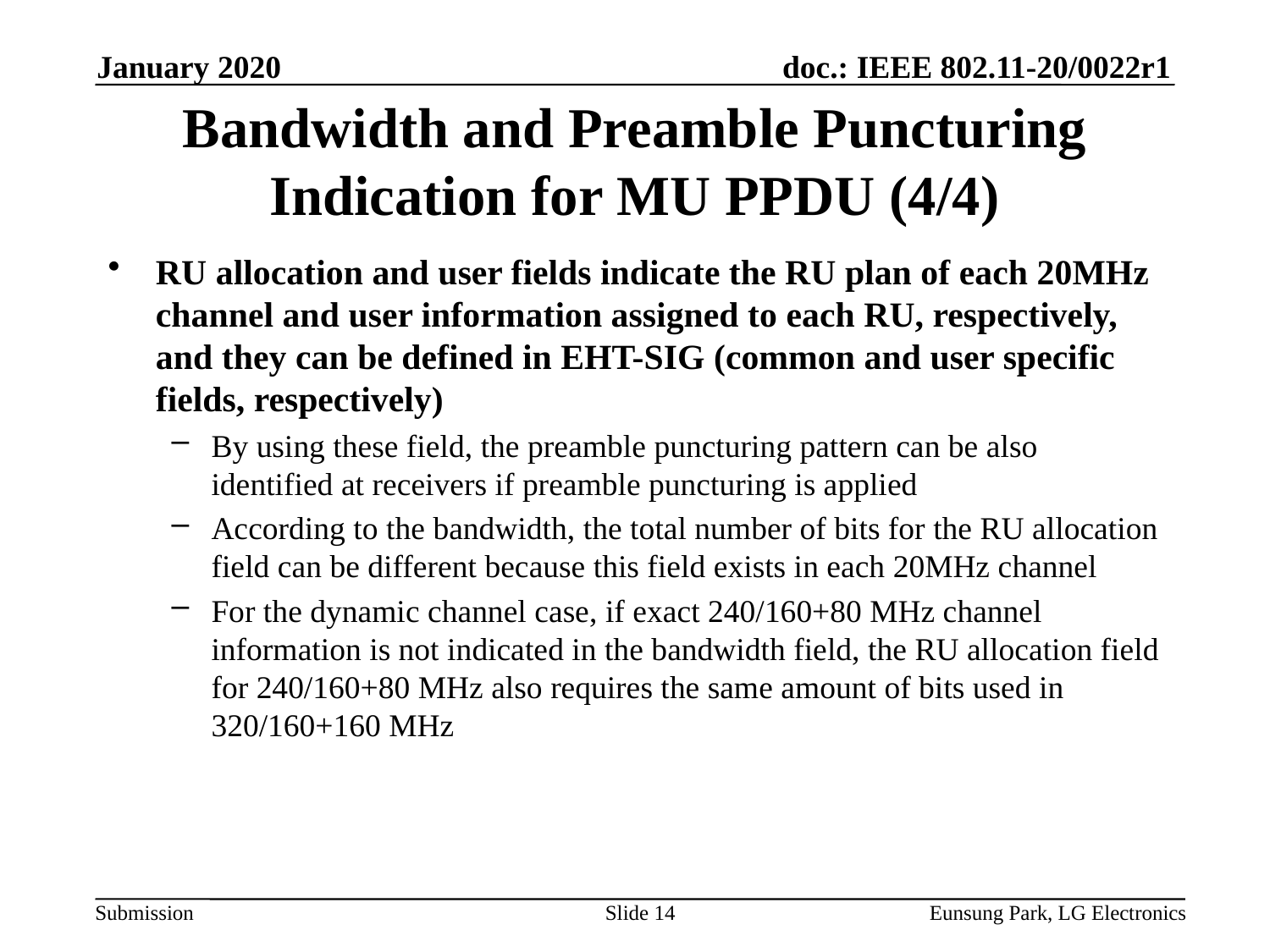

January 2020
# Bandwidth and Preamble Puncturing Indication for MU PPDU (4/4)
RU allocation and user fields indicate the RU plan of each 20MHz channel and user information assigned to each RU, respectively, and they can be defined in EHT-SIG (common and user specific fields, respectively)
By using these field, the preamble puncturing pattern can be also identified at receivers if preamble puncturing is applied
According to the bandwidth, the total number of bits for the RU allocation field can be different because this field exists in each 20MHz channel
For the dynamic channel case, if exact 240/160+80 MHz channel information is not indicated in the bandwidth field, the RU allocation field for 240/160+80 MHz also requires the same amount of bits used in 320/160+160 MHz
Slide 14
Eunsung Park, LG Electronics